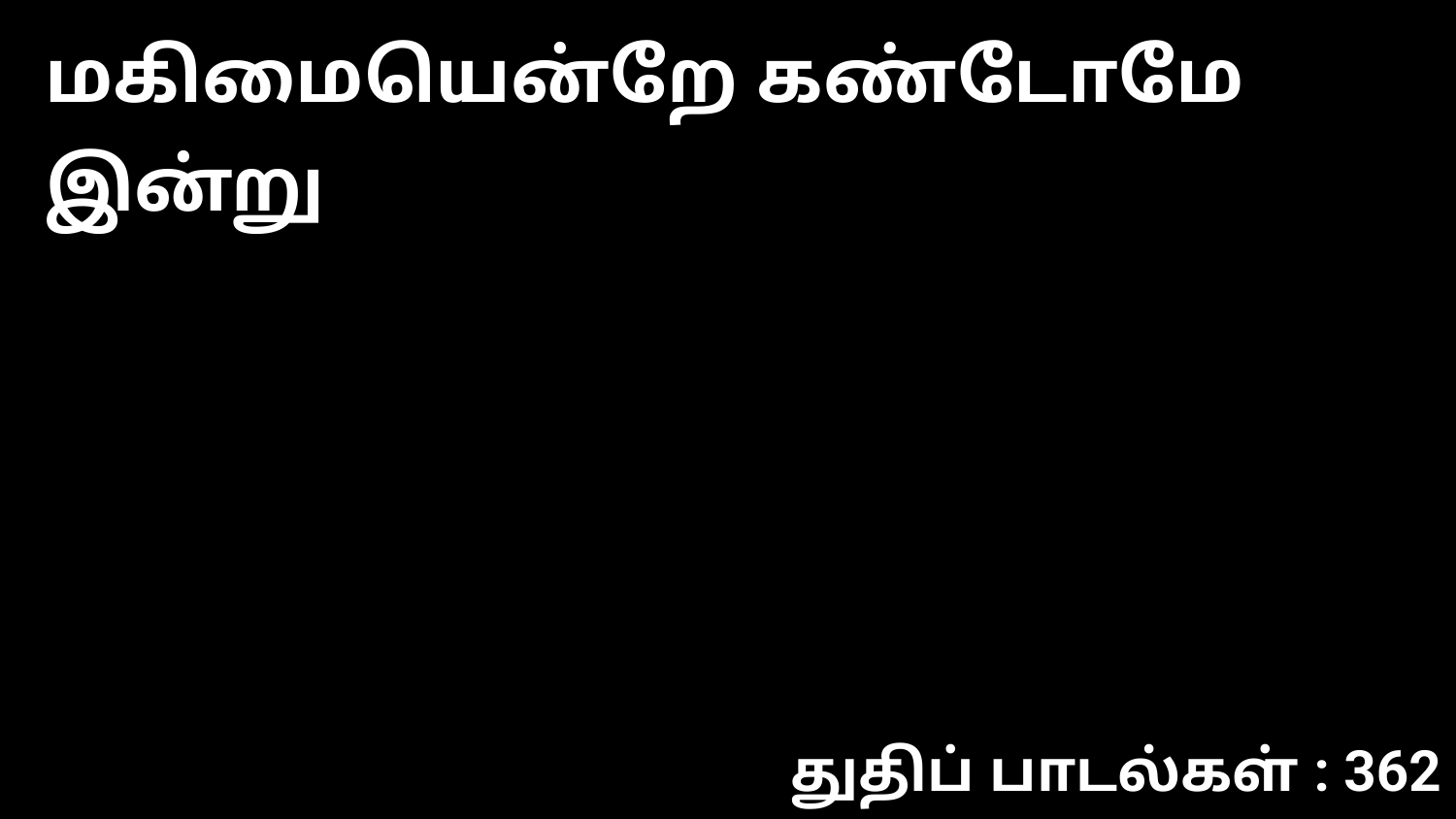

மகிமையென்றே கண்டோமே இன்று
துதிப் பாடல்கள் : 362